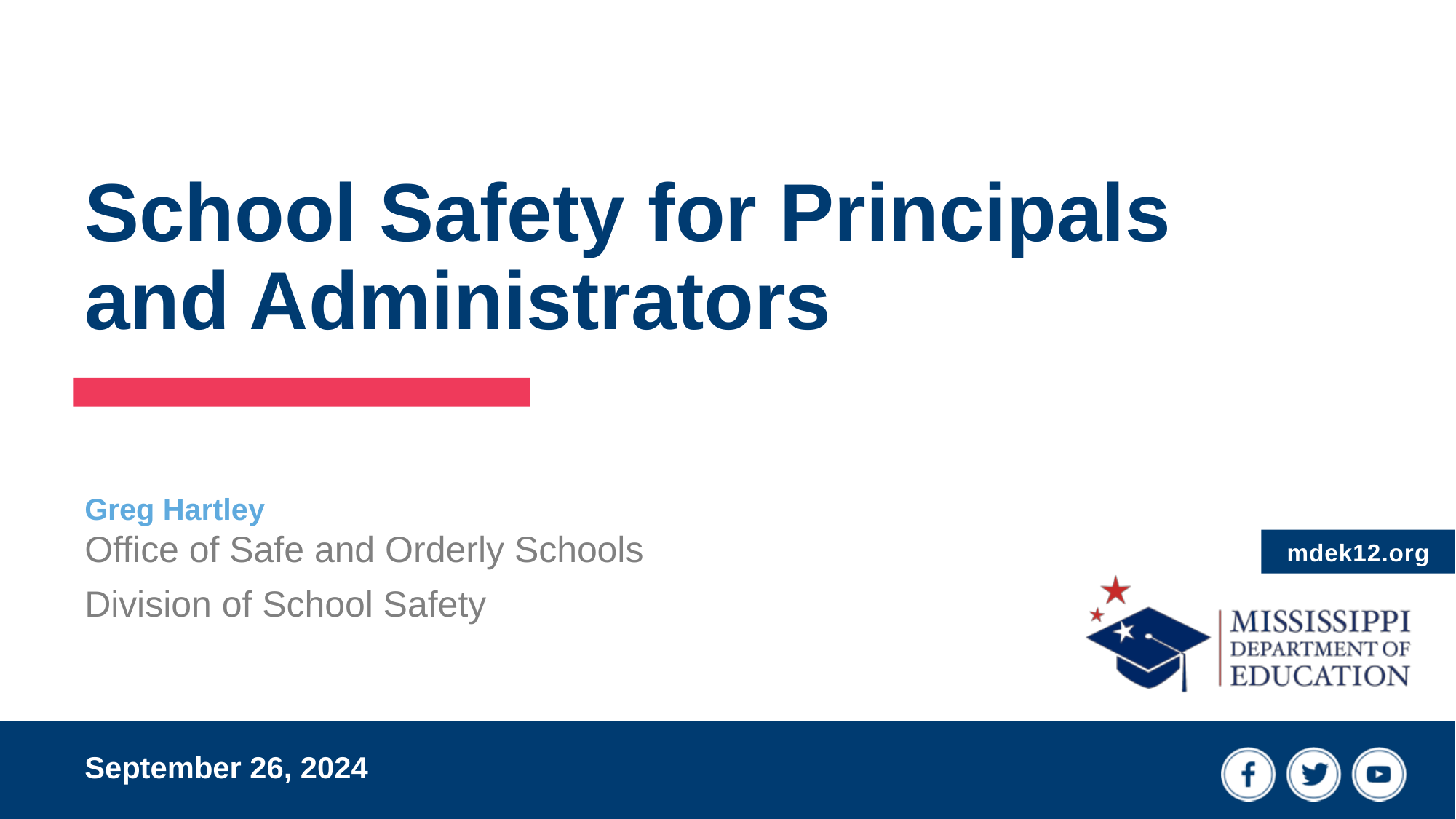

# School Safety for Principals and Administrators
Greg Hartley
Office of Safe and Orderly Schools
Division of School Safety
September 26, 2024